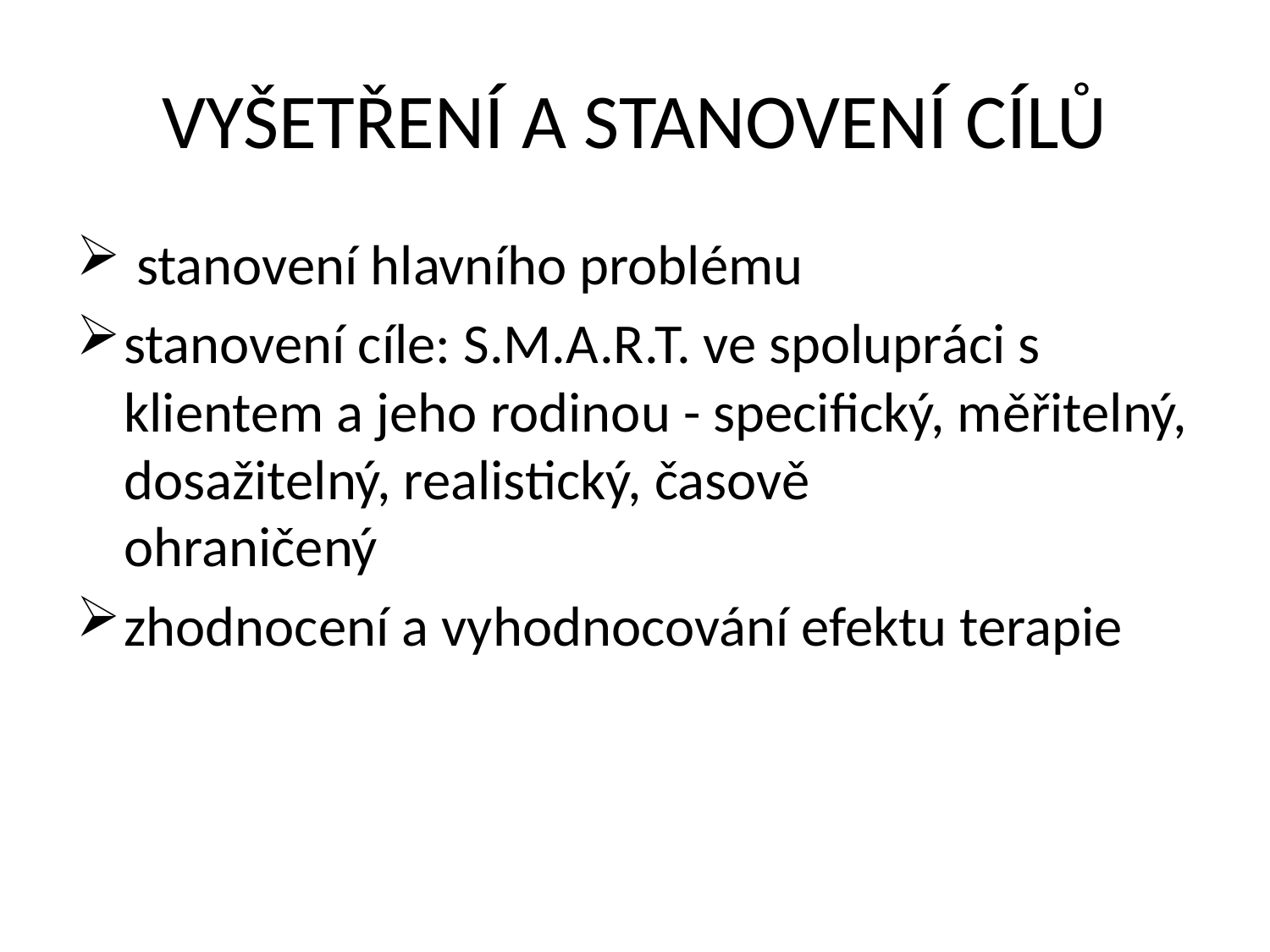

# VYŠETŘENÍ A STANOVENÍ CÍLŮ
 stanovení hlavního problému
stanovení cíle: S.M.A.R.T. ve spolupráci s klientem a jeho rodinou - specifický, měřitelný, dosažitelný, realistický, časově           ohraničený
zhodnocení a vyhodnocování efektu terapie